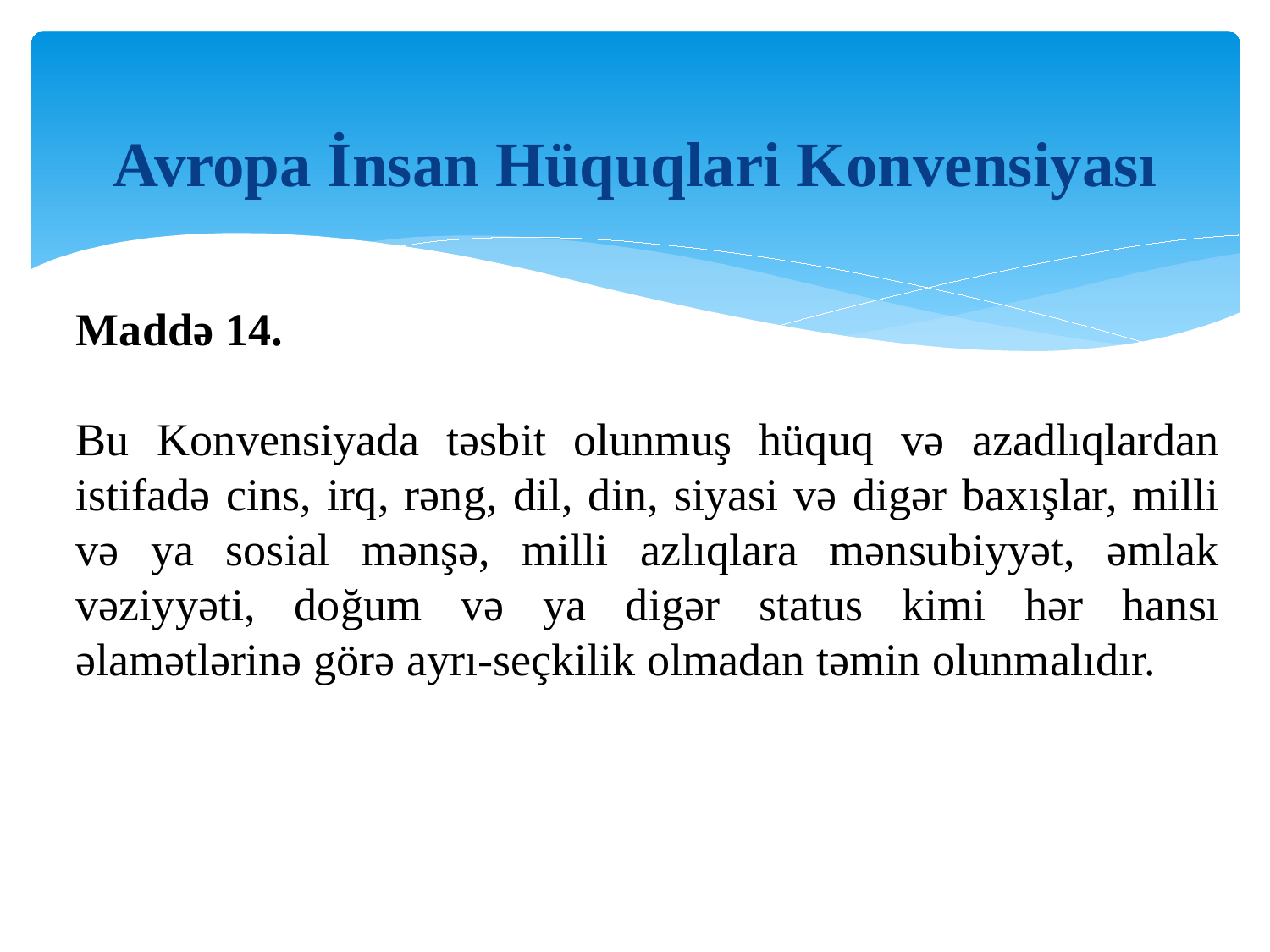

# Avropa İnsan Hüquqlari Konvensiyası
Maddə 14.

Bu Konvensiyada təsbit olunmuş hüquq və azadlıqlardan istifadə cins, irq, rəng, dil, din, siyasi və digər baxışlar, milli və ya sosial mənşə, milli azlıqlara mənsubiyyət, əmlak vəziyyəti, doğum və ya digər status kimi hər hansı əlamətlərinə görə ayrı-seçkilik olmadan təmin olunmalıdır.